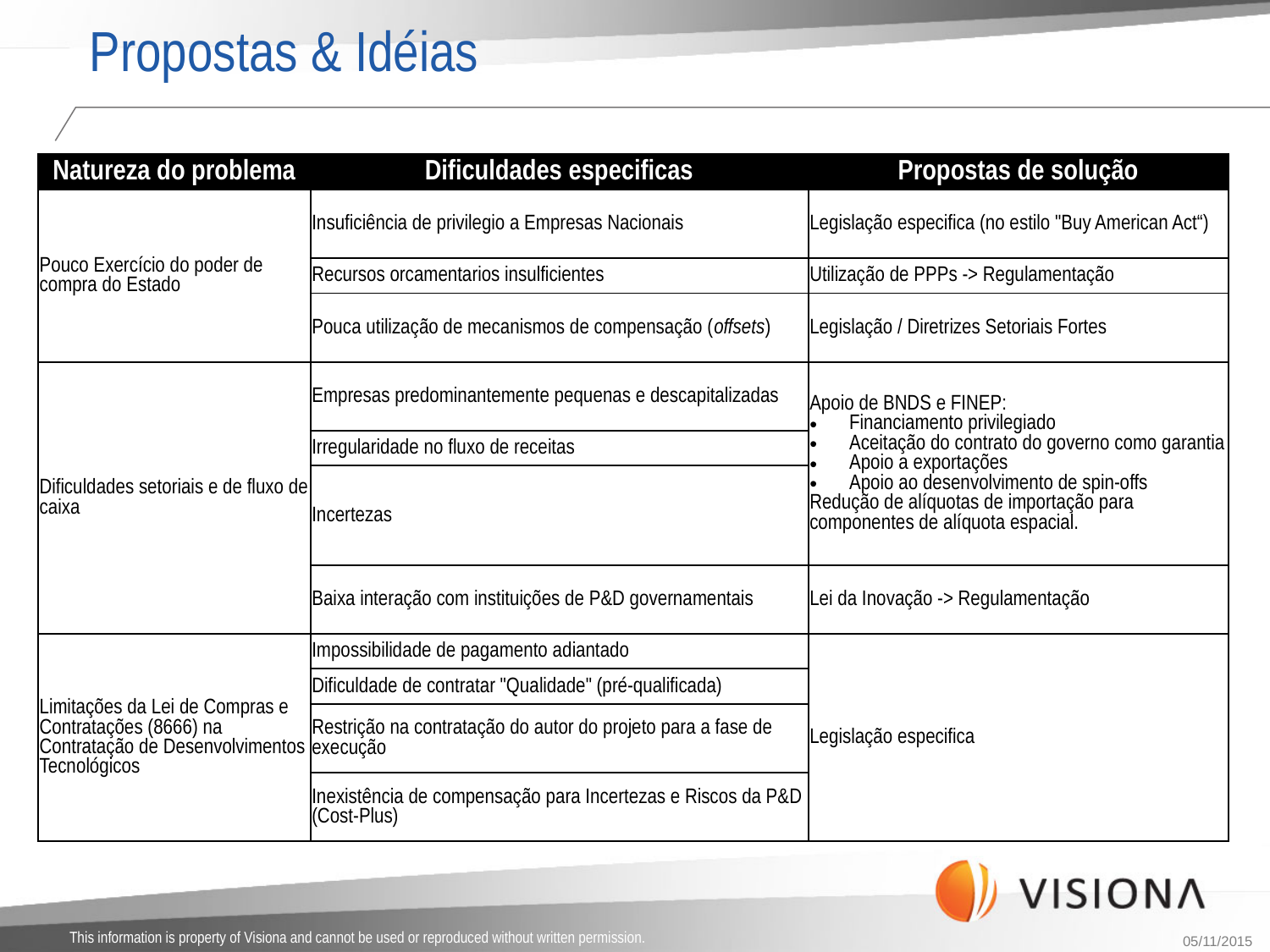

# Propostas & Idéias
| Natureza do problema | Dificuldades especificas | Propostas de solução |
| --- | --- | --- |
| Pouco Exercício do poder de compra do Estado | Insuficiência de privilegio a Empresas Nacionais | Legislação especifica (no estilo "Buy American Act“) |
|  | Recursos orcamentarios insulficientes | Utilização de PPPs -> Regulamentação |
|  | Pouca utilização de mecanismos de compensação (offsets) | Legislação / Diretrizes Setoriais Fortes |
| Dificuldades setoriais e de fluxo de caixa | Empresas predominantemente pequenas e descapitalizadas | Apoio de BNDS e FINEP: Financiamento privilegiado Aceitação do contrato do governo como garantia Apoio a exportações Apoio ao desenvolvimento de spin-offs Redução de alíquotas de importação para componentes de alíquota espacial. |
|  | Irregularidade no fluxo de receitas |  |
|  | Incertezas |  |
|  | Baixa interação com instituições de P&D governamentais | Lei da Inovação -> Regulamentação |
| Limitações da Lei de Compras e Contratações (8666) na Contratação de Desenvolvimentos Tecnológicos | Impossibilidade de pagamento adiantado | Legislação especifica |
|  | Dificuldade de contratar "Qualidade" (pré-qualificada) |  |
|  | Restrição na contratação do autor do projeto para a fase de execução |  |
|  | Inexistência de compensação para Incertezas e Riscos da P&D (Cost-Plus) |  |
05/11/2015